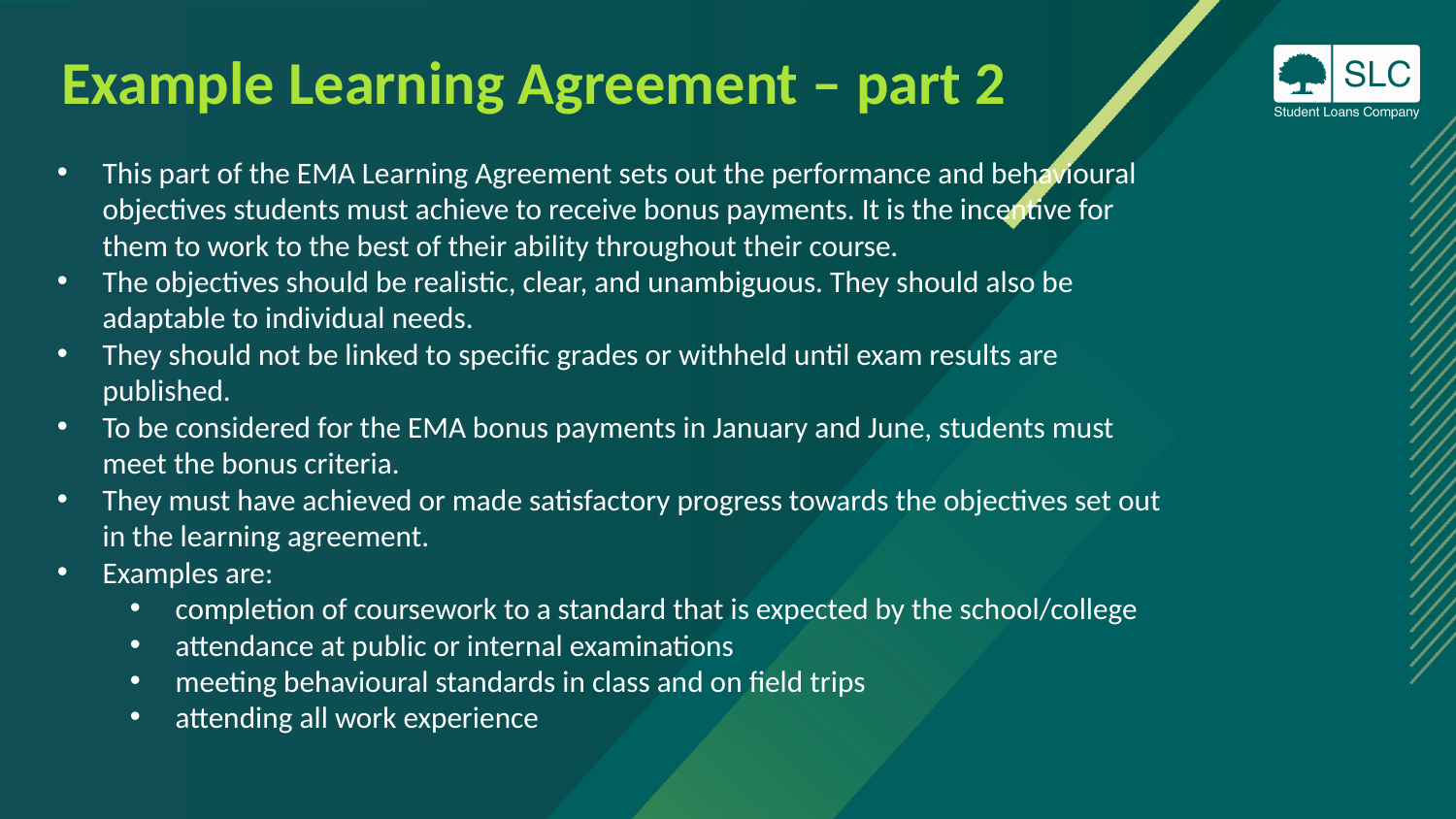

Example Learning Agreement – part 2
This part of the EMA Learning Agreement sets out the performance and behavioural objectives students must achieve to receive bonus payments. It is the incentive for them to work to the best of their ability throughout their course.
The objectives should be realistic, clear, and unambiguous. They should also be adaptable to individual needs.
They should not be linked to specific grades or withheld until exam results are published.
To be considered for the EMA bonus payments in January and June, students must meet the bonus criteria.
They must have achieved or made satisfactory progress towards the objectives set out in the learning agreement.
Examples are:
completion of coursework to a standard that is expected by the school/college
attendance at public or internal examinations
meeting behavioural standards in class and on field trips
attending all work experience